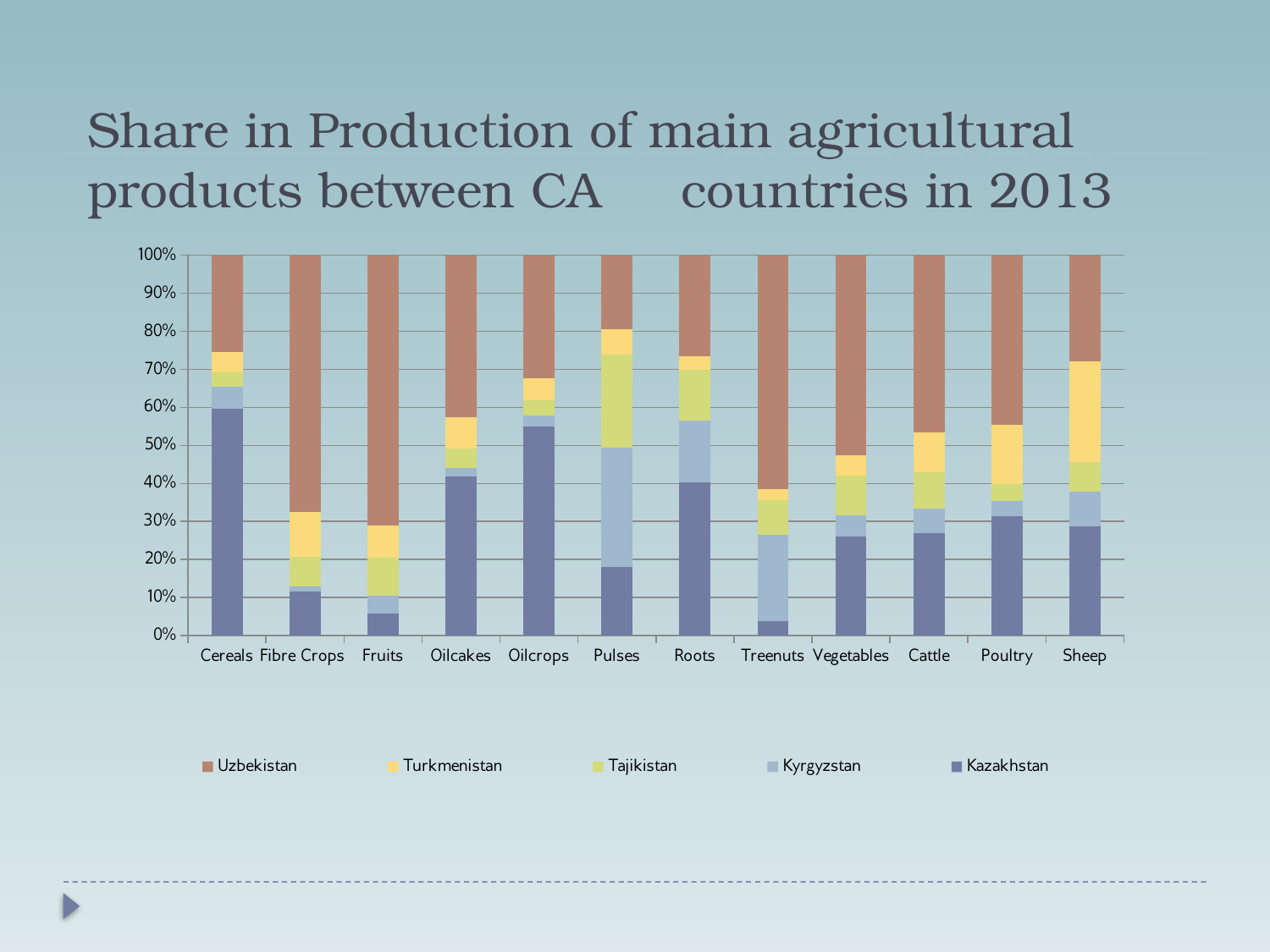

# Share in Production of main agricultural products between CA     countries in 2013

### Chart

| Category | Kazakhstan | Kyrgyzstan | Tajikistan | Turkmenistan | Uzbekistan |
|---|---|---|---|---|---|
| Cereals | 0.5975628796677465 | 0.056928835743728826 | 0.038546674141714525 | 0.05316419170994358 | 0.25379741873685274 |
| Fibre Crops  | 0.11543810848400557 | 0.013182560319284317 | 0.07740218903065858 | 0.11973151115680022 | 0.6742456310092618 |
| Fruits | 0.057074423236014034 | 0.04803227541945571 | 0.10009778624031179 | 0.08324346747385702 | 0.7115520476303624 |
| Oilcakes | 0.4195124091742871 | 0.02163362040048761 | 0.05133707529046721 | 0.08095234679613825 | 0.42656454833863305 |
| Oilcrops | 0.5500613054732405 | 0.028245929152322602 | 0.04026740587508371 | 0.058157589366374766 | 0.32326777013298347 |
| Pulses | 0.17935929407251144 | 0.3152788005173174 | 0.24411675525825635 | 0.06806804329127554 | 0.19317710686063988 |
| Roots | 0.4039764544408898 | 0.16093573299567945 | 0.1347997757565799 | 0.03382982630800607 | 0.2664582104988454 |
| Treenuts | 0.03699529372344161 | 0.22711972828487437 | 0.09126216549644373 | 0.029060115448467056 | 0.6155626970467734 |
| Vegetables | 0.25987101455789346 | 0.056509865966598856 | 0.1041531562748907 | 0.05279184111406902 | 0.5266741220865476 |
| Cattle | 0.2696624679900416 | 0.06460275439812081 | 0.09471751638569727 | 0.10443782544804747 | 0.4665794357780987 |
| Poultry | 0.3146485328925123 | 0.038809783221249596 | 0.04556298606153991 | 0.15497614306646573 | 0.4460025547582372 |
| Sheep | 0.2862219746208459 | 0.09194668989396541 | 0.07713509807451442 | 0.26551227774247443 | 0.27918395966821236 |